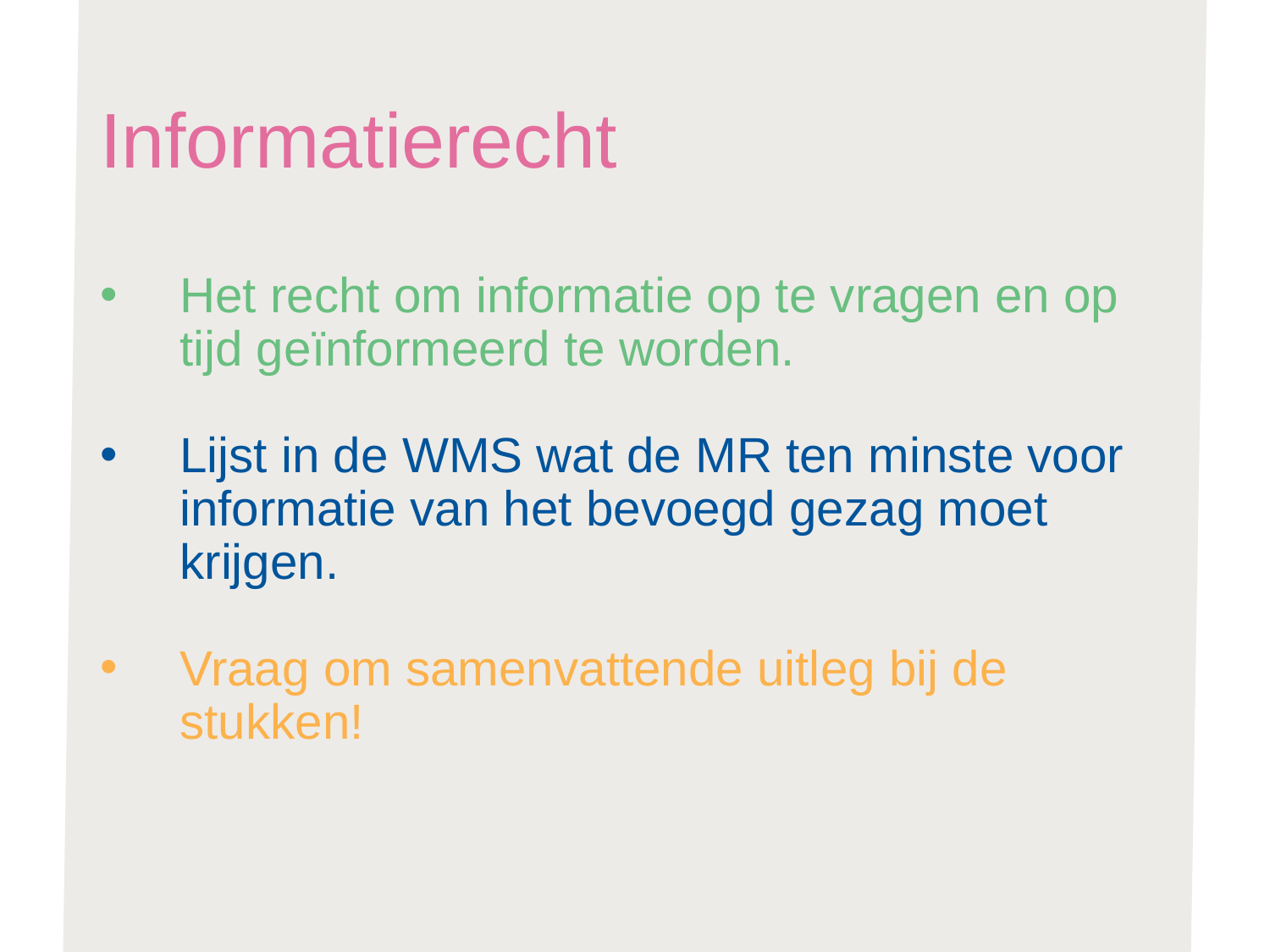

# Informatierecht
Het recht om informatie op te vragen en op tijd geïnformeerd te worden.

Lijst in de WMS wat de MR ten minste voor informatie van het bevoegd gezag moet krijgen.

Vraag om samenvattende uitleg bij de stukken!